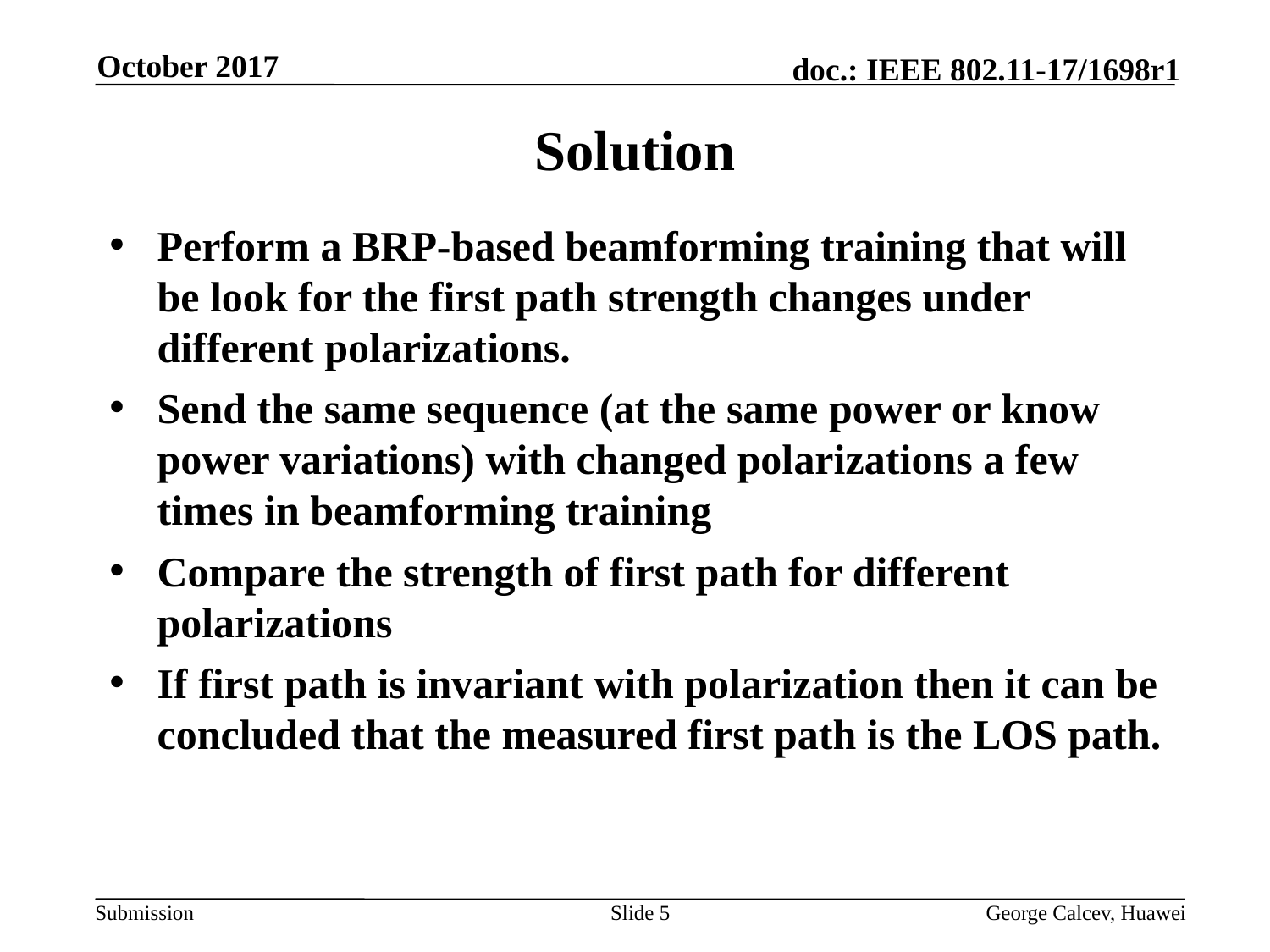

October 2017
# Solution
Perform a BRP-based beamforming training that will be look for the first path strength changes under different polarizations.
Send the same sequence (at the same power or know power variations) with changed polarizations a few times in beamforming training
Compare the strength of first path for different polarizations
If first path is invariant with polarization then it can be concluded that the measured first path is the LOS path.
Slide 5
George Calcev, Huawei